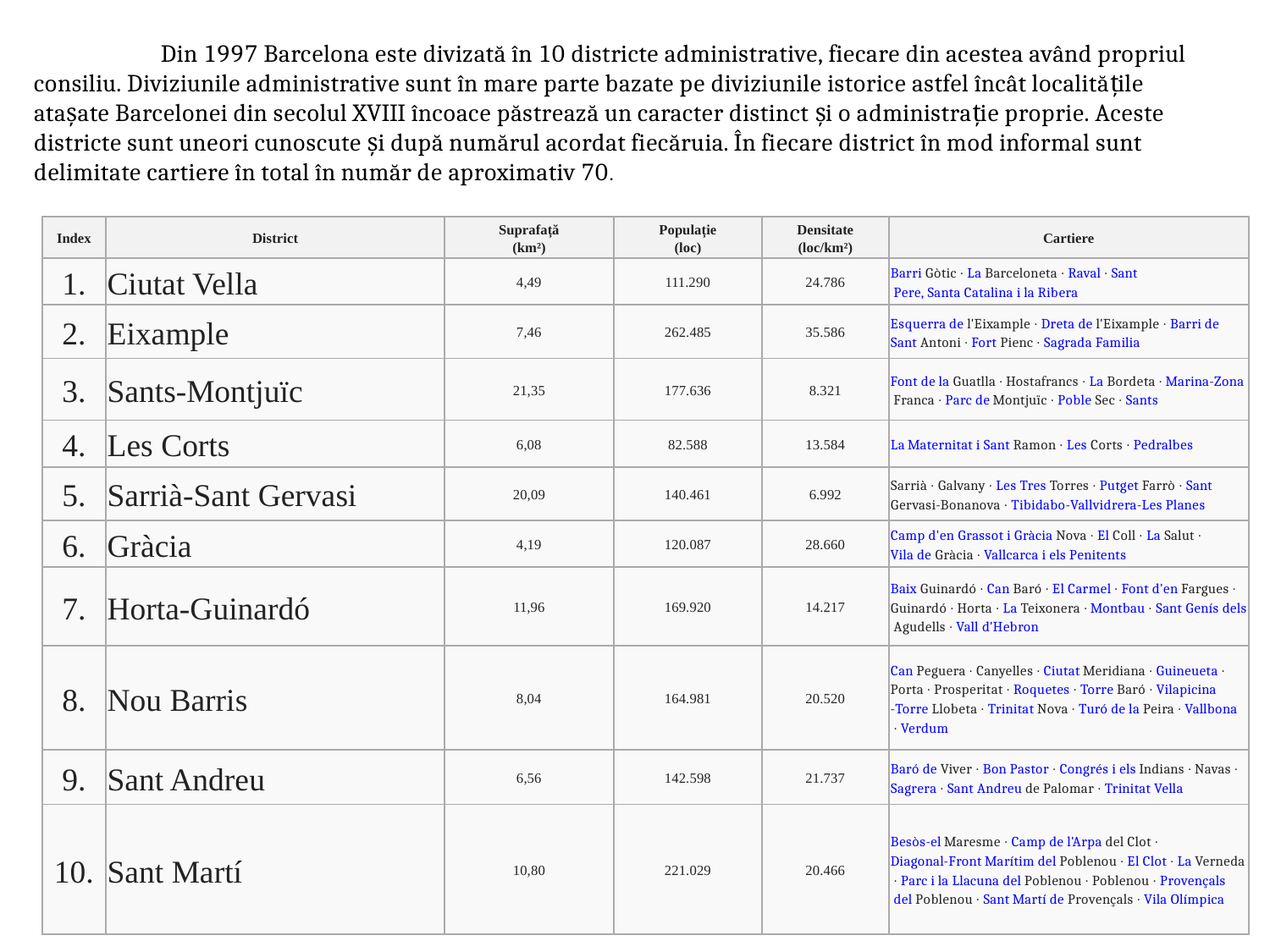

Din 1997 Barcelona este divizată în 10 districte administrative, fiecare din acestea având propriul consiliu. Diviziunile administrative sunt în mare parte bazate pe diviziunile istorice astfel încât localitățile atașate Barcelonei din secolul XVIII încoace păstrează un caracter distinct și o administrație proprie. Aceste districte sunt uneori cunoscute și după numărul acordat fiecăruia. În fiecare district în mod informal sunt delimitate cartiere în total în număr de aproximativ 70.
| Index | District | Suprafață (km²) | Populație (loc) | Densitate (loc/km²) | Cartiere |
| --- | --- | --- | --- | --- | --- |
| 1. | Ciutat Vella | 4,49 | 111.290 | 24.786 | Barri Gòtic · La Barceloneta · Raval · Sant Pere, Santa Catalina i la Ribera |
| 2. | Eixample | 7,46 | 262.485 | 35.586 | Esquerra de l'Eixample · Dreta de l'Eixample · Barri de Sant Antoni · Fort Pienc · Sagrada Familia |
| 3. | Sants-Montjuïc | 21,35 | 177.636 | 8.321 | Font de la Guatlla · Hostafrancs · La Bordeta · Marina-Zona Franca · Parc de Montjuïc · Poble Sec · Sants |
| 4. | Les Corts | 6,08 | 82.588 | 13.584 | La Maternitat i Sant Ramon · Les Corts · Pedralbes |
| 5. | Sarrià-Sant Gervasi | 20,09 | 140.461 | 6.992 | Sarrià · Galvany · Les Tres Torres · Putget Farrò · Sant Gervasi-Bonanova · Tibidabo-Vallvidrera-Les Planes |
| 6. | Gràcia | 4,19 | 120.087 | 28.660 | Camp d'en Grassot i Gràcia Nova · El Coll · La Salut · Vila de Gràcia · Vallcarca i els Penitents |
| 7. | Horta-Guinardó | 11,96 | 169.920 | 14.217 | Baix Guinardó · Can Baró · El Carmel · Font d'en Fargues · Guinardó · Horta · La Teixonera · Montbau · Sant Genís dels Agudells · Vall d'Hebron |
| 8. | Nou Barris | 8,04 | 164.981 | 20.520 | Can Peguera · Canyelles · Ciutat Meridiana · Guineueta · Porta · Prosperitat · Roquetes · Torre Baró · Vilapicina-Torre Llobeta · Trinitat Nova · Turó de la Peira · Vallbona · Verdum |
| 9. | Sant Andreu | 6,56 | 142.598 | 21.737 | Baró de Viver · Bon Pastor · Congrés i els Indians · Navas · Sagrera · Sant Andreu de Palomar · Trinitat Vella |
| 10. | Sant Martí | 10,80 | 221.029 | 20.466 | Besòs-el Maresme · Camp de l'Arpa del Clot · Diagonal-Front Marítim del Poblenou · El Clot · La Verneda · Parc i la Llacuna del Poblenou · Poblenou · Provençals del Poblenou · Sant Martí de Provençals · Vila Olímpica |